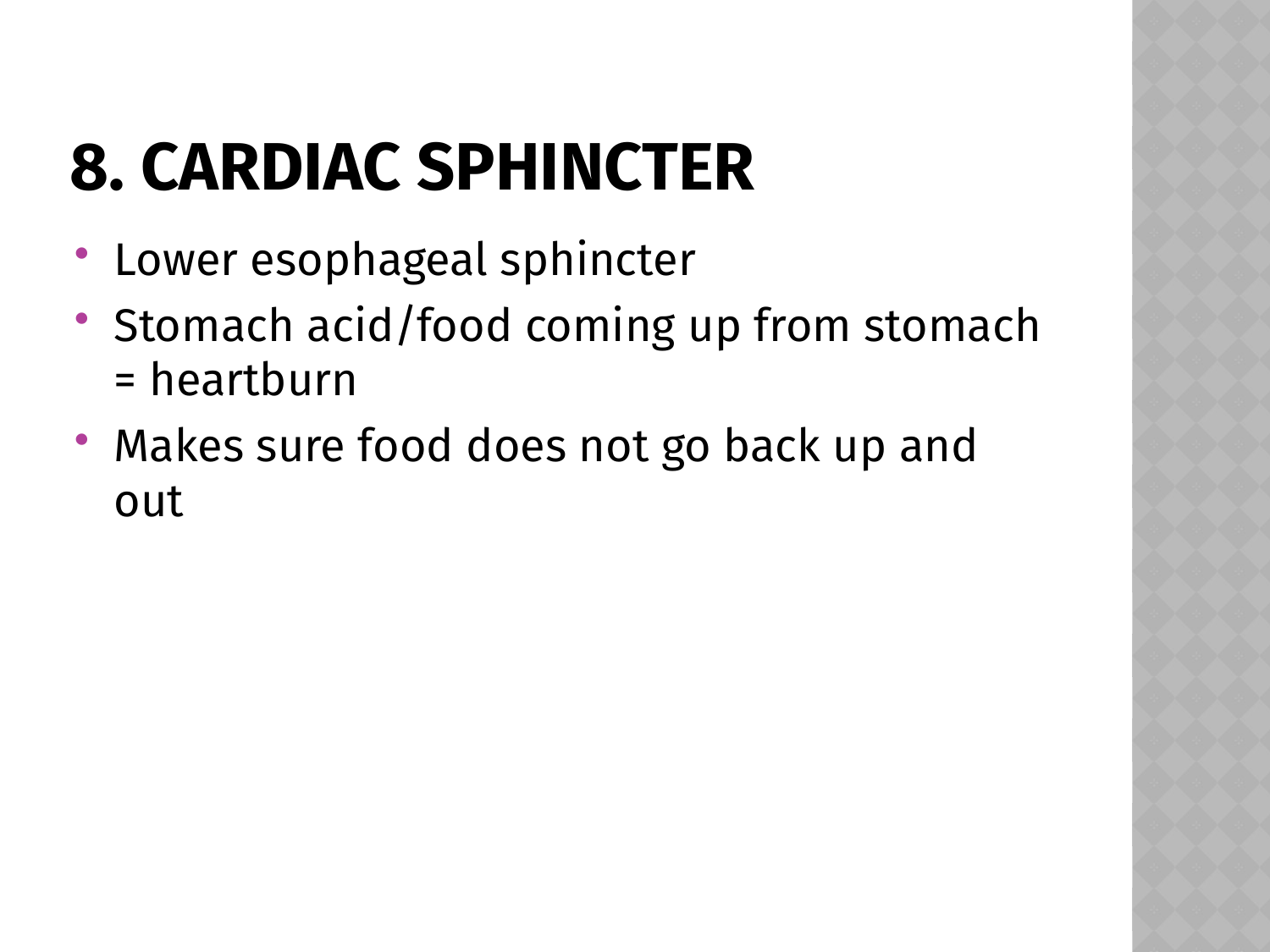

# 8. Cardiac sphincter
Lower esophageal sphincter
Stomach acid/food coming up from stomach = heartburn
Makes sure food does not go back up and out